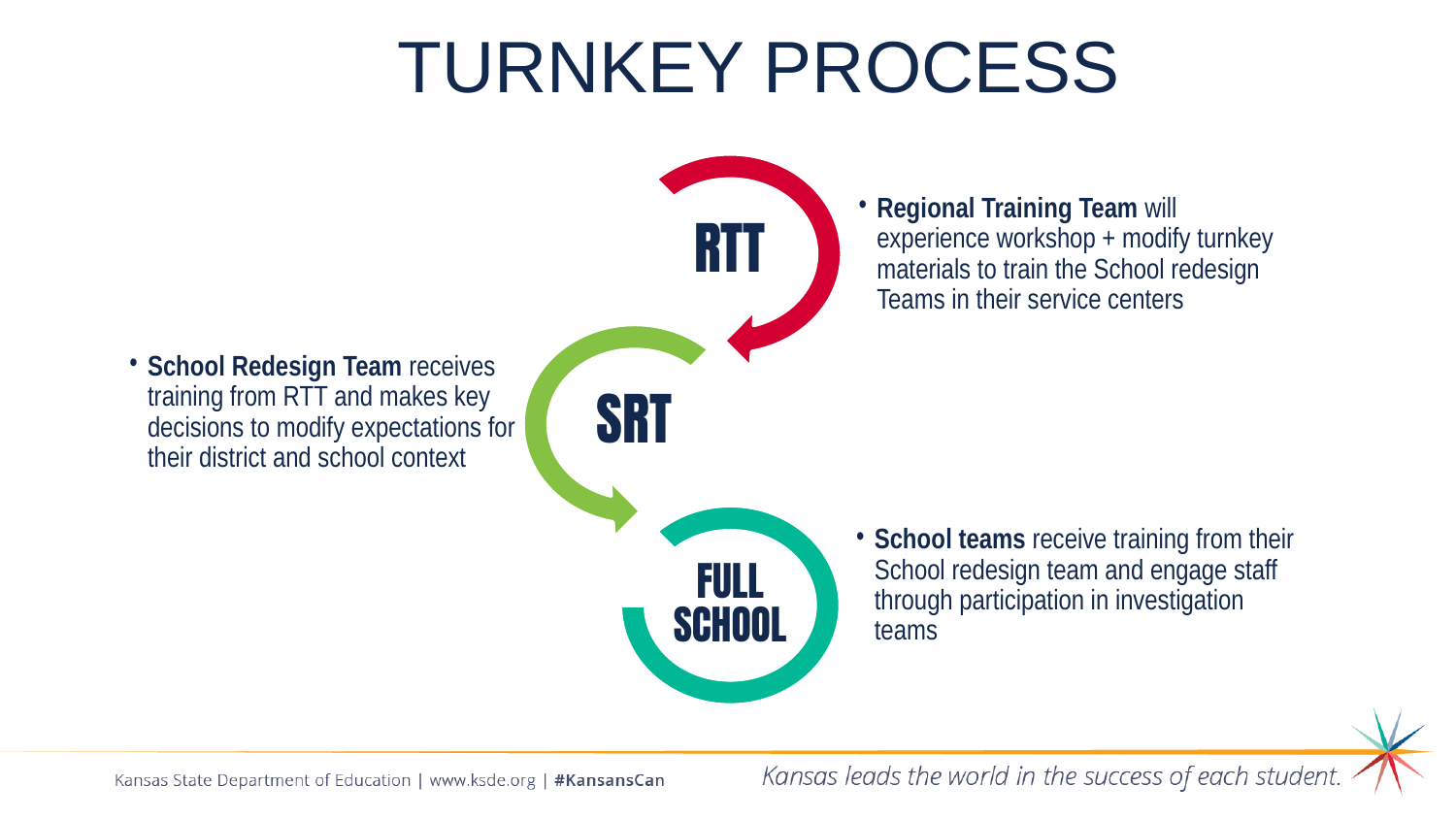

# TURNKEY PROCESS

Regional Training Team will experience workshop + modify turnkey materials to train the School redesign Teams in their service centers
RTT

School Redesign Team receives training from RTT and makes key decisions to modify expectations for their district and school context

SRT

School teams receive training from their School redesign team and engage staff through participation in investigation  teams

FULL SCHOOL